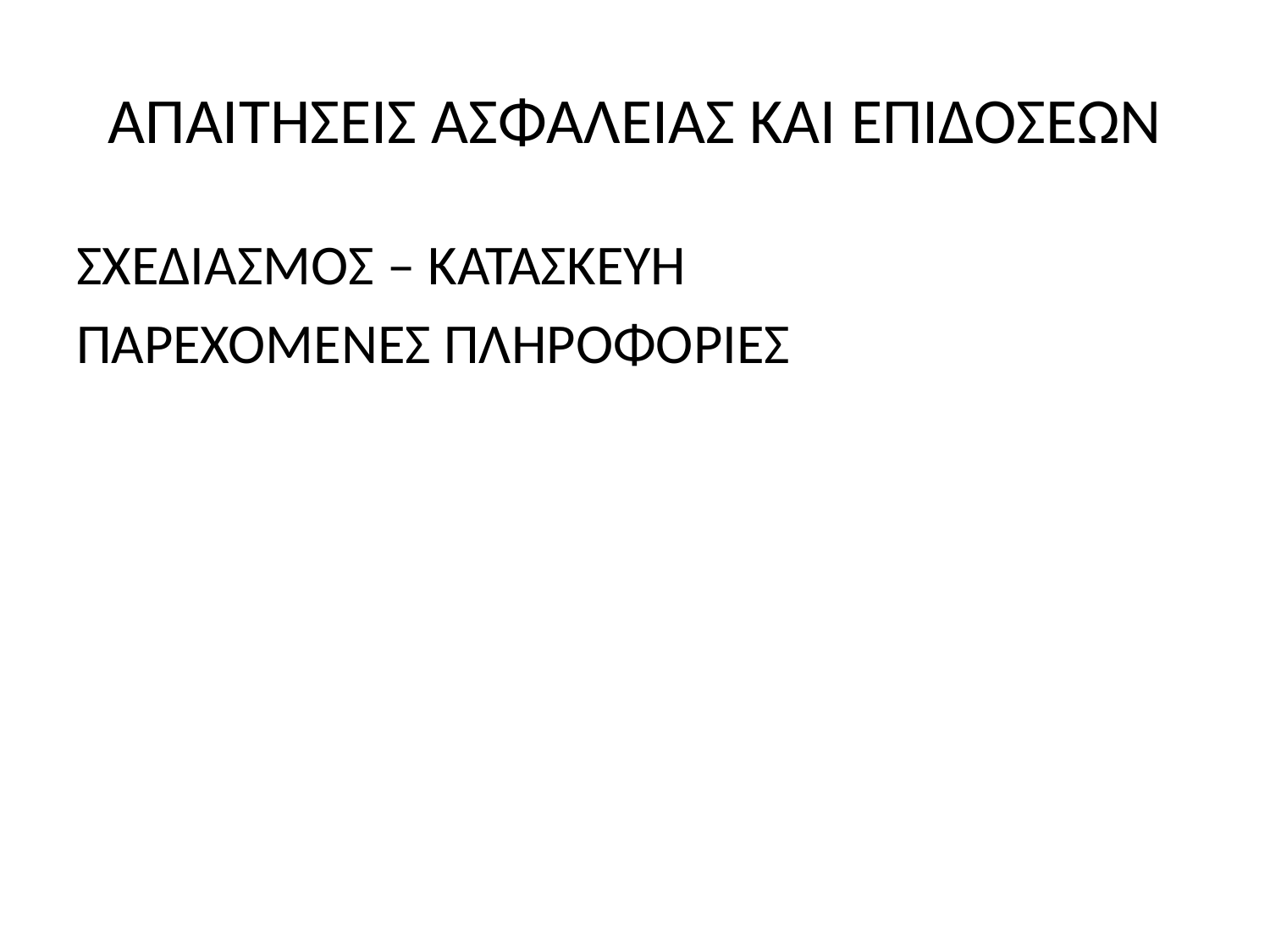

# ΑΠΑΙΤΗΣΕΙΣ ΑΣΦΑΛΕΙΑΣ ΚΑΙ ΕΠΙΔΟΣΕΩΝ
ΣΧΕΔΙΑΣΜΟΣ – ΚΑΤΑΣΚΕΥΗ
ΠΑΡΕΧΟΜΕΝΕΣ ΠΛΗΡΟΦΟΡΙΕΣ